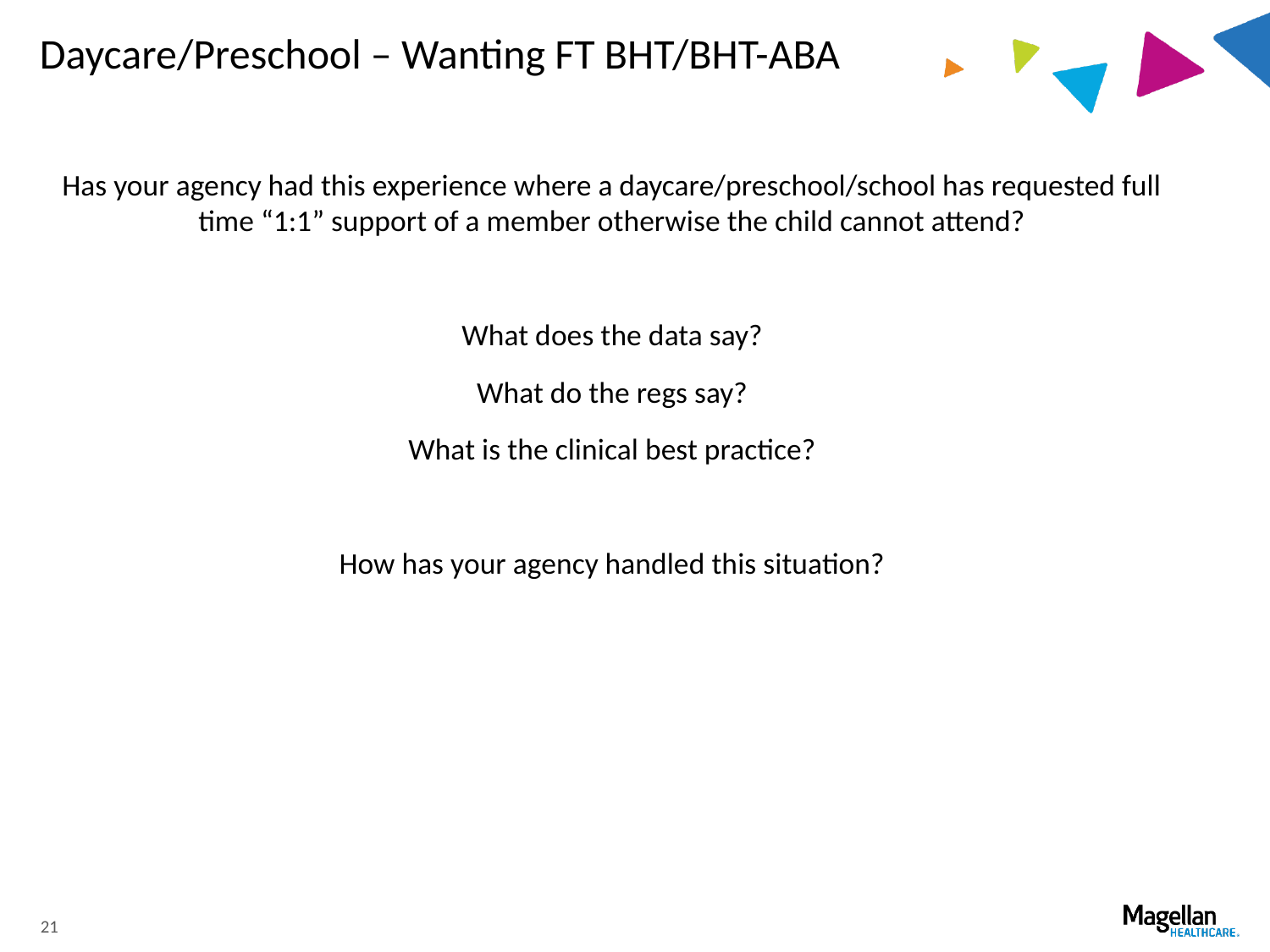

# Daycare/Preschool – Wanting FT BHT/BHT-ABA
Has your agency had this experience where a daycare/preschool/school has requested full time “1:1” support of a member otherwise the child cannot attend?

What does the data say?
What do the regs say?
What is the clinical best practice?

How has your agency handled this situation?
21